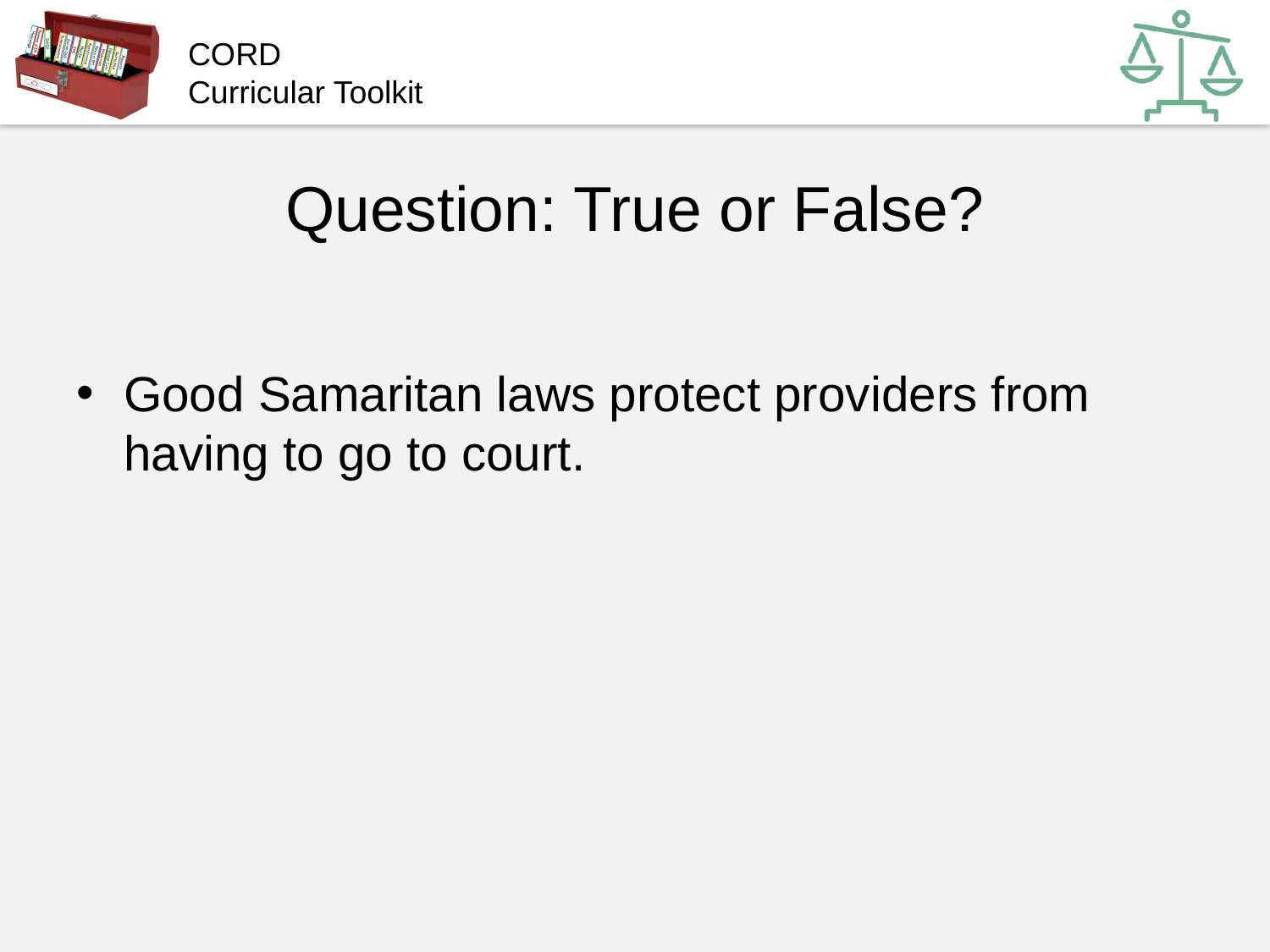

# Question: True or False?
Good Samaritan laws protect providers from having to go to court.